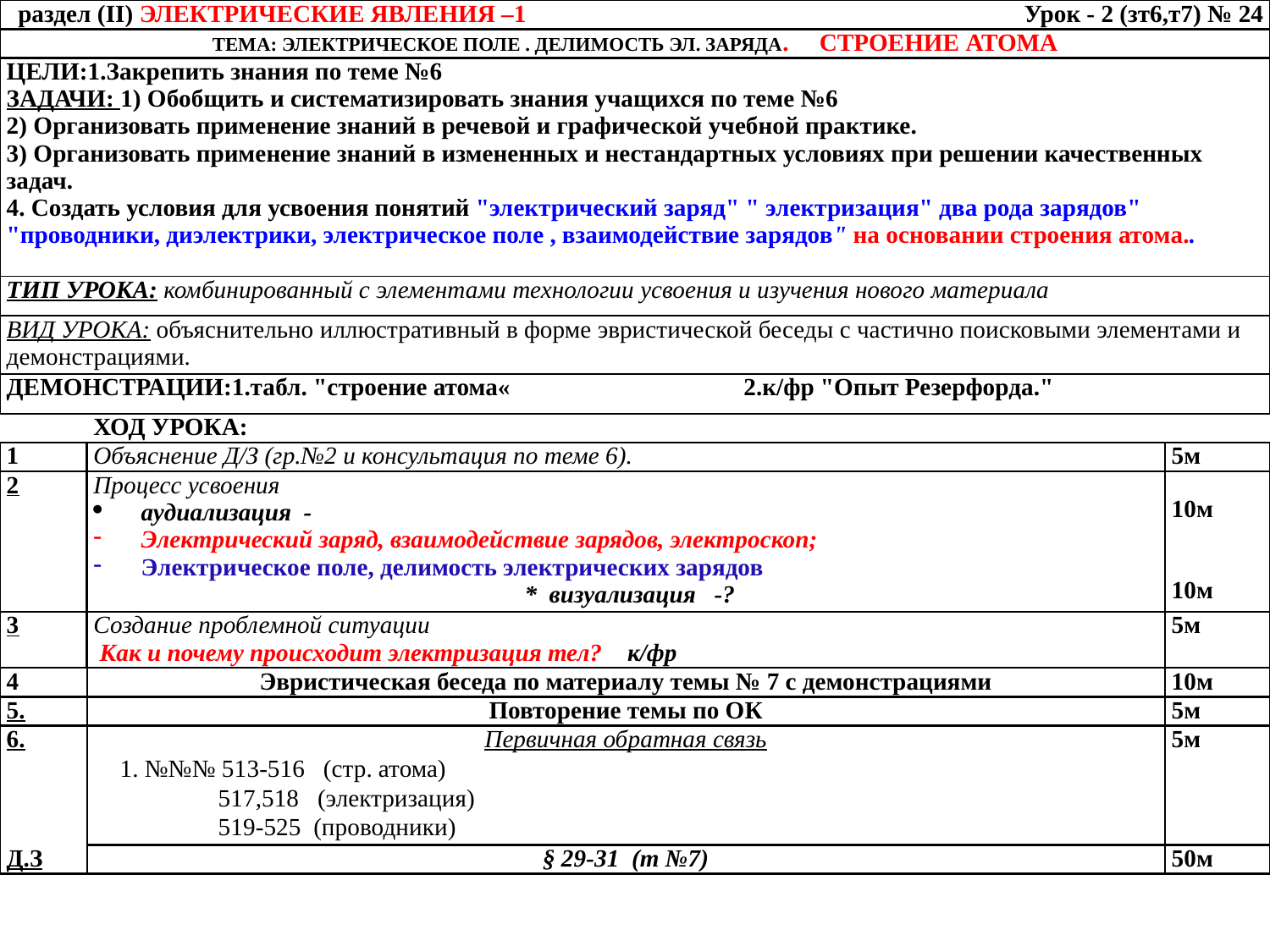

| раздел (II) электрические явления –1 Урок - 2 (зт6,т7) № 24 |  |  |
| --- | --- | --- |
| ТЕМА: Электрическое поле . Делимость эл. заряда. Строение атома |  |  |
| ЦЕЛИ:1.Закрепить знания по теме №6 Задачи: 1) Обобщить и систематизировать знания учащихся по теме №6 2) Организовать применение знаний в речевой и графической учебной практике. 3) Организовать применение знаний в измененных и нестандартных условиях при решении качественных задач. 4. Создать условия для усвоения понятий "электрический заряд" " электризация" два рода зарядов" "проводники, диэлектрики, электрическое поле , взаимодействие зарядов" на основании строения атома.. |  |  |
| ТИп УРОКА: комбинированный с элементами технологии усвоения и изучения нового материала |  |  |
| ВИД УРОКА: объяснительно иллюстративный в форме эвристической беседы с частично поисковыми элементами и демонстрациями. |  |  |
| ДЕМОНСТРАЦИИ:1.табл. "строение атома« 2.к/фр "Опыт Резерфорда." |  |  |
|  | ХОД УРОКА: |  |
| 1 | Объяснение Д/З (гр.№2 и консультация по теме 6). | 5м |
| 2 | Процесс усвоения аудиализация - Электрический заряд, взаимодействие зарядов, электроскоп; Электрическое поле, делимость электрических зарядов \* визуализация -? | 10м 10м |
| 3 | Создание проблемной ситуации Как и почему происходит электризация тел? к/фр | 5м |
| 4 | Эвристическая беседа по материалу темы № 7 с демонстрациями | 10м |
| 5. | Повторение темы по ОК | 5м |
| 6. | Первичная обратная связь 1. №№№ 513-516 (стр. атома) 517,518 (электризация) 519-525 (проводники) | 5м |
| д.з | § 29-31 (т №7) | 50м |